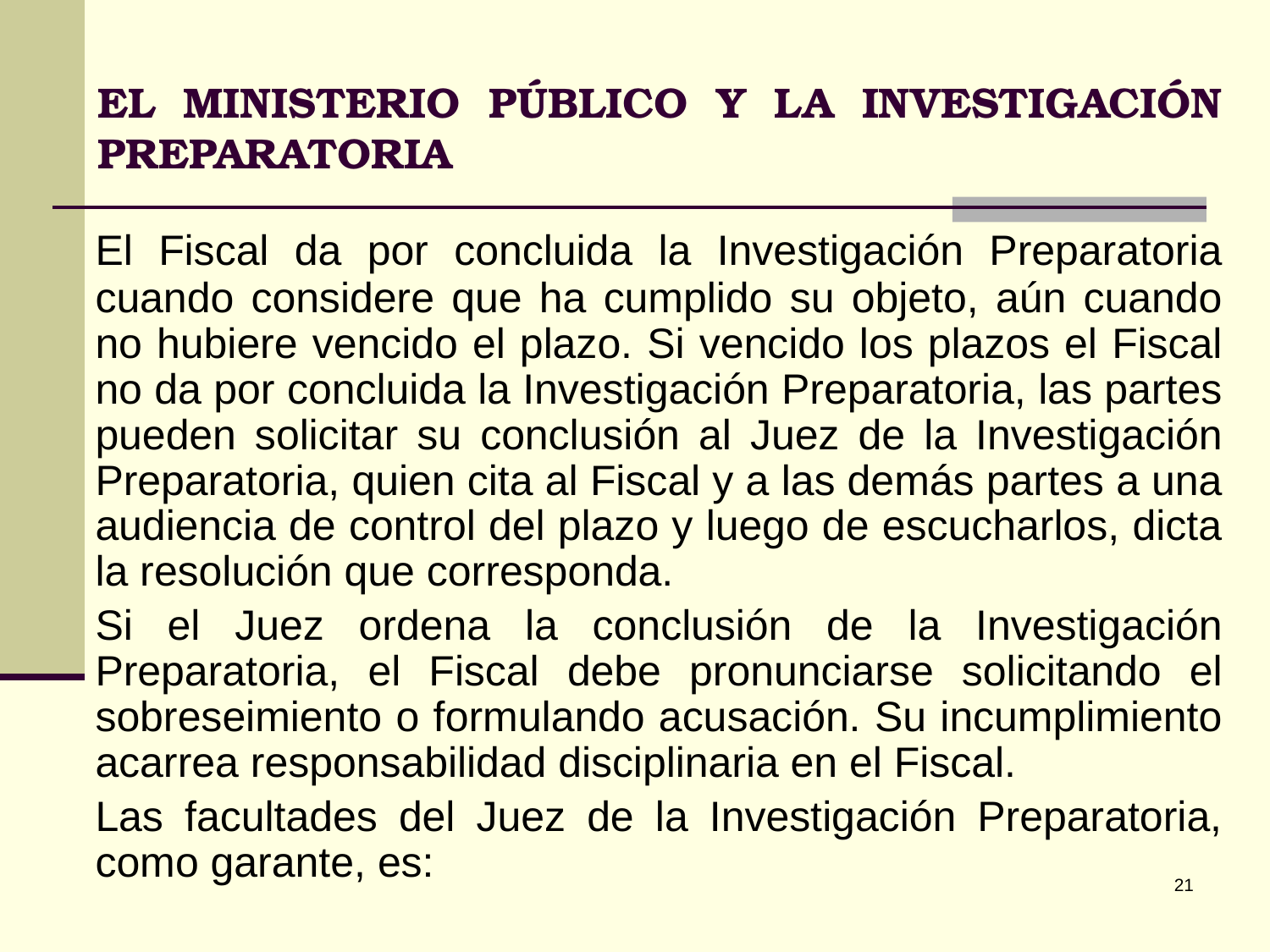

# EL MINISTERIO PÚBLICO Y LA INVESTIGACIÓN PREPARATORIA
	El Fiscal da por concluida la Investigación Preparatoria cuando considere que ha cumplido su objeto, aún cuando no hubiere vencido el plazo. Si vencido los plazos el Fiscal no da por concluida la Investigación Preparatoria, las partes pueden solicitar su conclusión al Juez de la Investigación Preparatoria, quien cita al Fiscal y a las demás partes a una audiencia de control del plazo y luego de escucharlos, dicta la resolución que corresponda.
	Si el Juez ordena la conclusión de la Investigación Preparatoria, el Fiscal debe pronunciarse solicitando el sobreseimiento o formulando acusación. Su incumplimiento acarrea responsabilidad disciplinaria en el Fiscal.
	Las facultades del Juez de la Investigación Preparatoria, como garante, es:
21